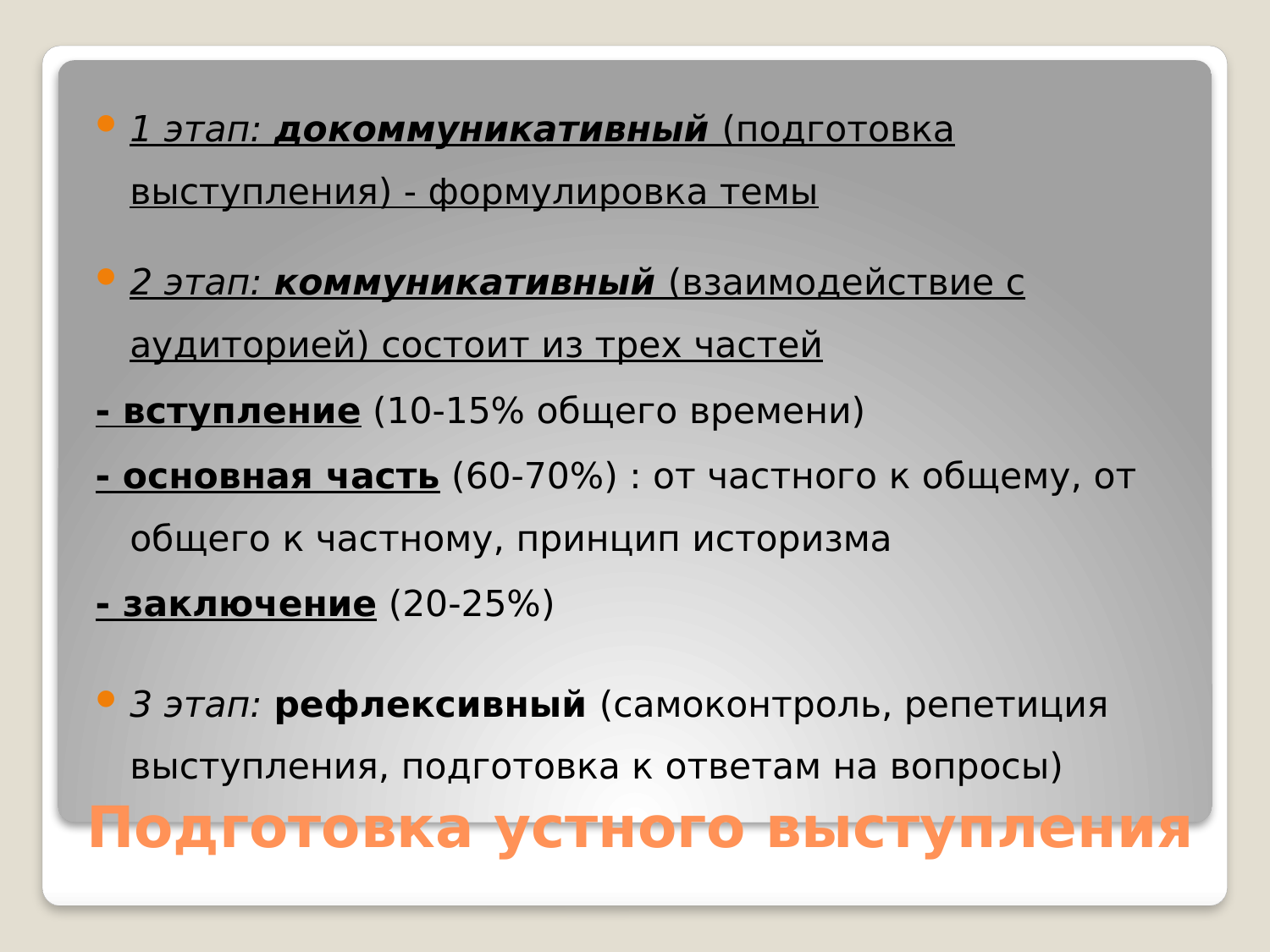

1 этап: докоммуникативный (подготовка выступления) - формулировка темы

2 этап: коммуникативный (взаимодействие с аудиторией) состоит из трех частей
- вступление (10-15% общего времени)
- основная часть (60-70%) : от частного к общему, от общего к частному, принцип историзма
- заключение (20-25%)

3 этап: рефлексивный (самоконтроль, репетиция выступления, подготовка к ответам на вопросы)

# Подготовка устного выступления